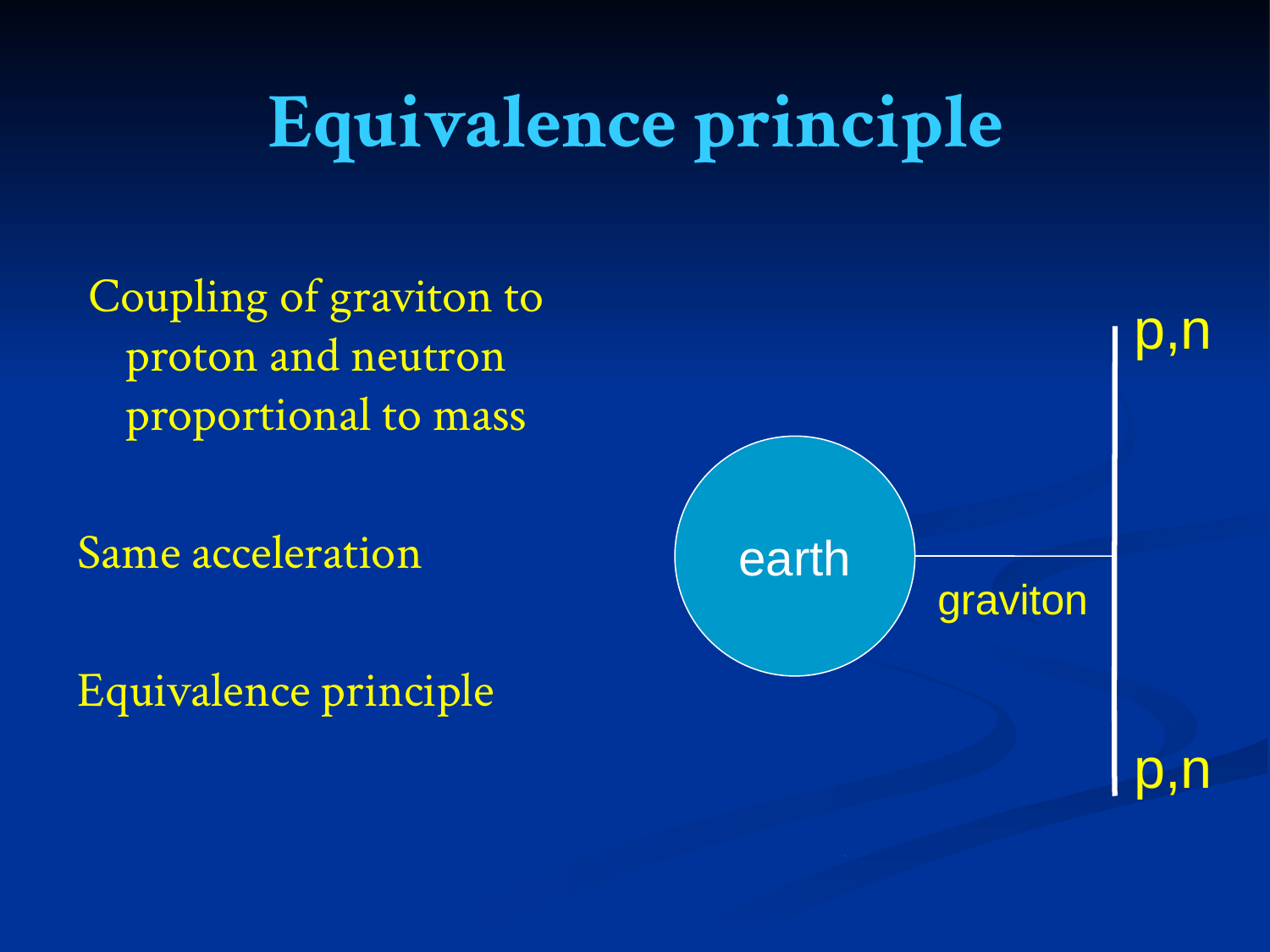

Equivalence principle
 Coupling of graviton to proton and neutron proportional to mass

Same acceleration

Equivalence principle
p,n

earth

graviton
p,n